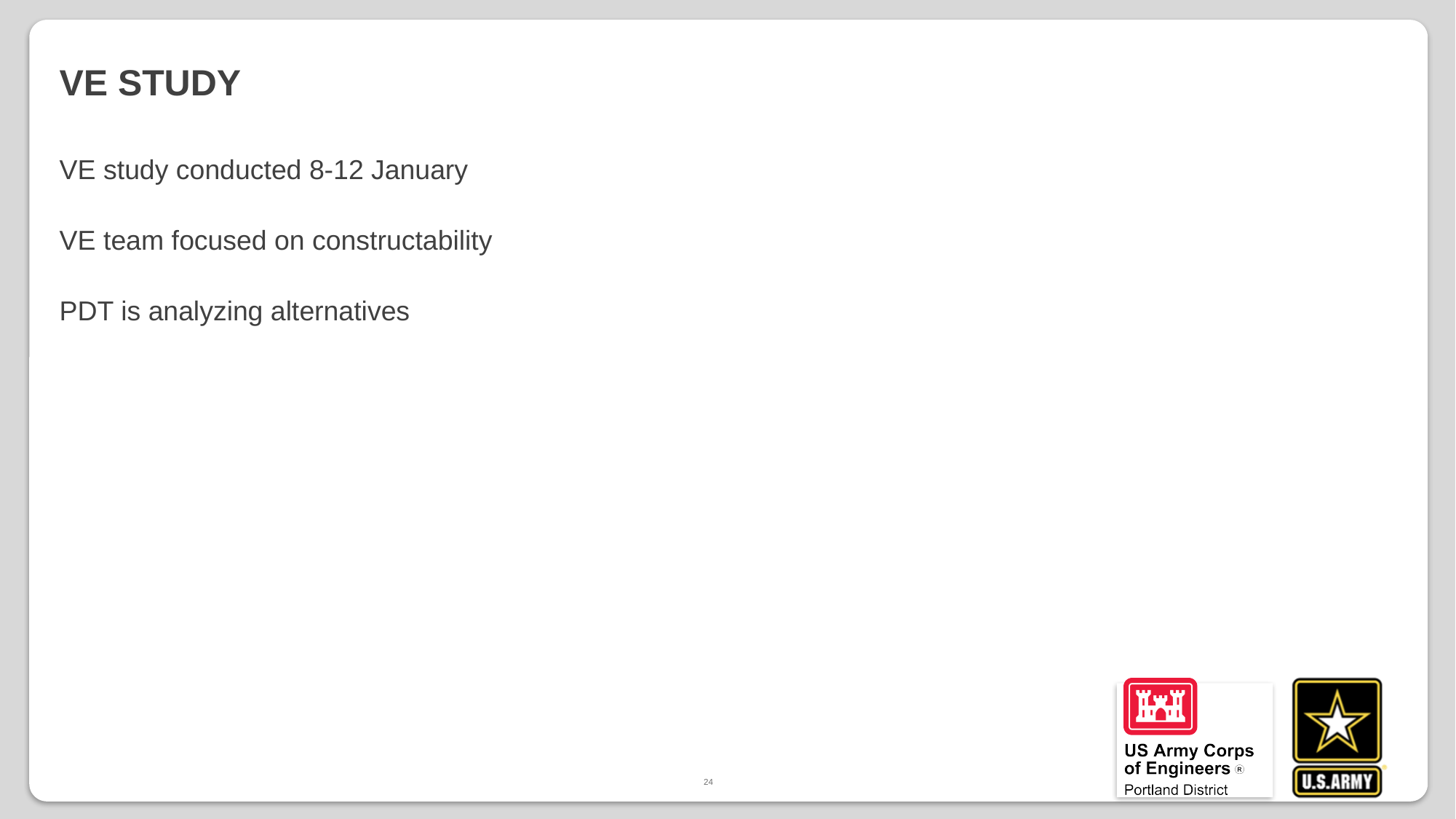

# VE Study
VE study conducted 8-12 January

VE team focused on constructability

PDT is analyzing alternatives

24